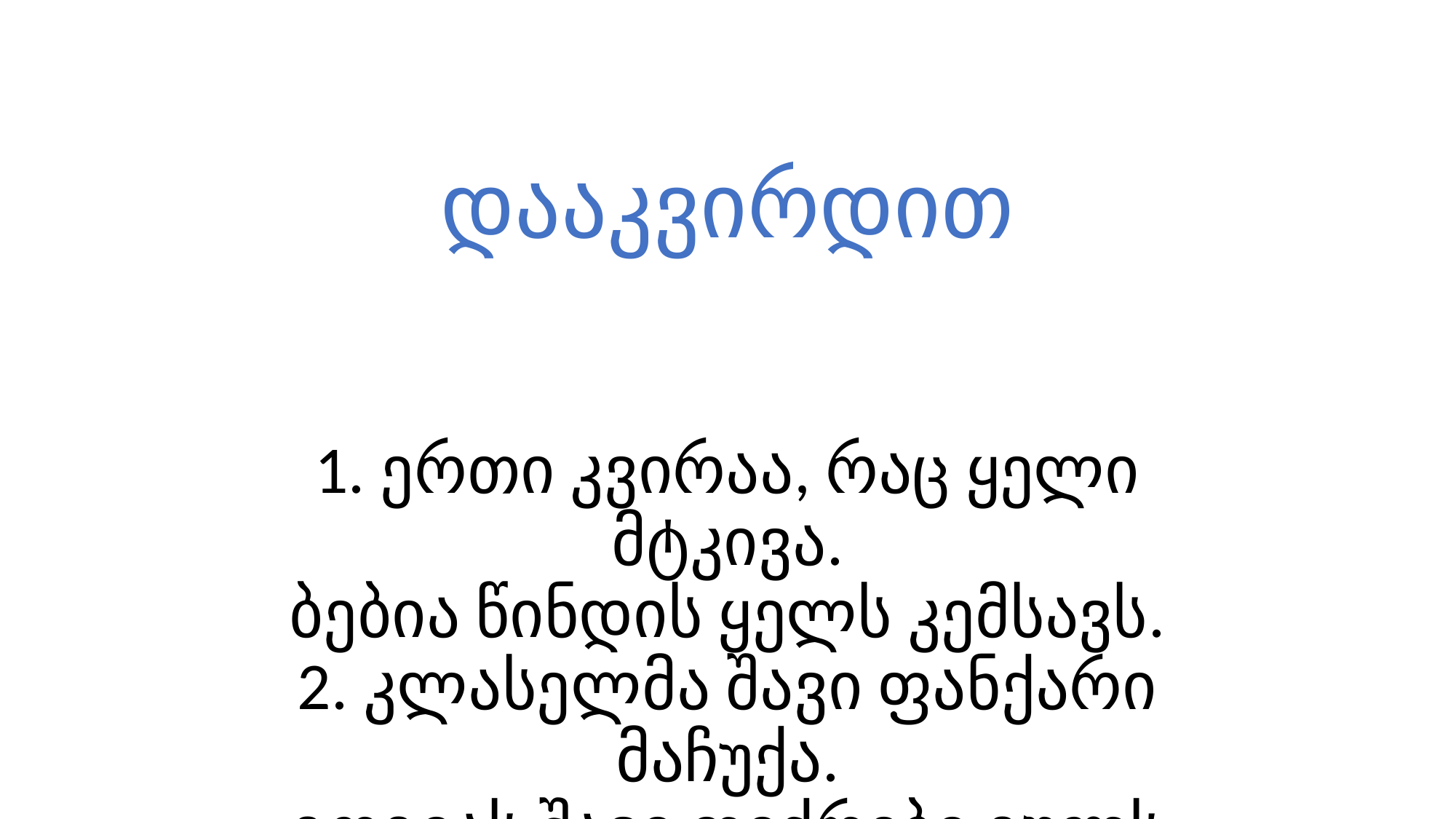

# დააკვირდით
1. ერთი კვირაა, რაც ყელი მტკივა.
ბებია წინდის ყელს კემსავს.
2. კლასელმა შავი ფანქარი მაჩუქა.
გოგიას შავი ფიქრები გულს უღონებდა.